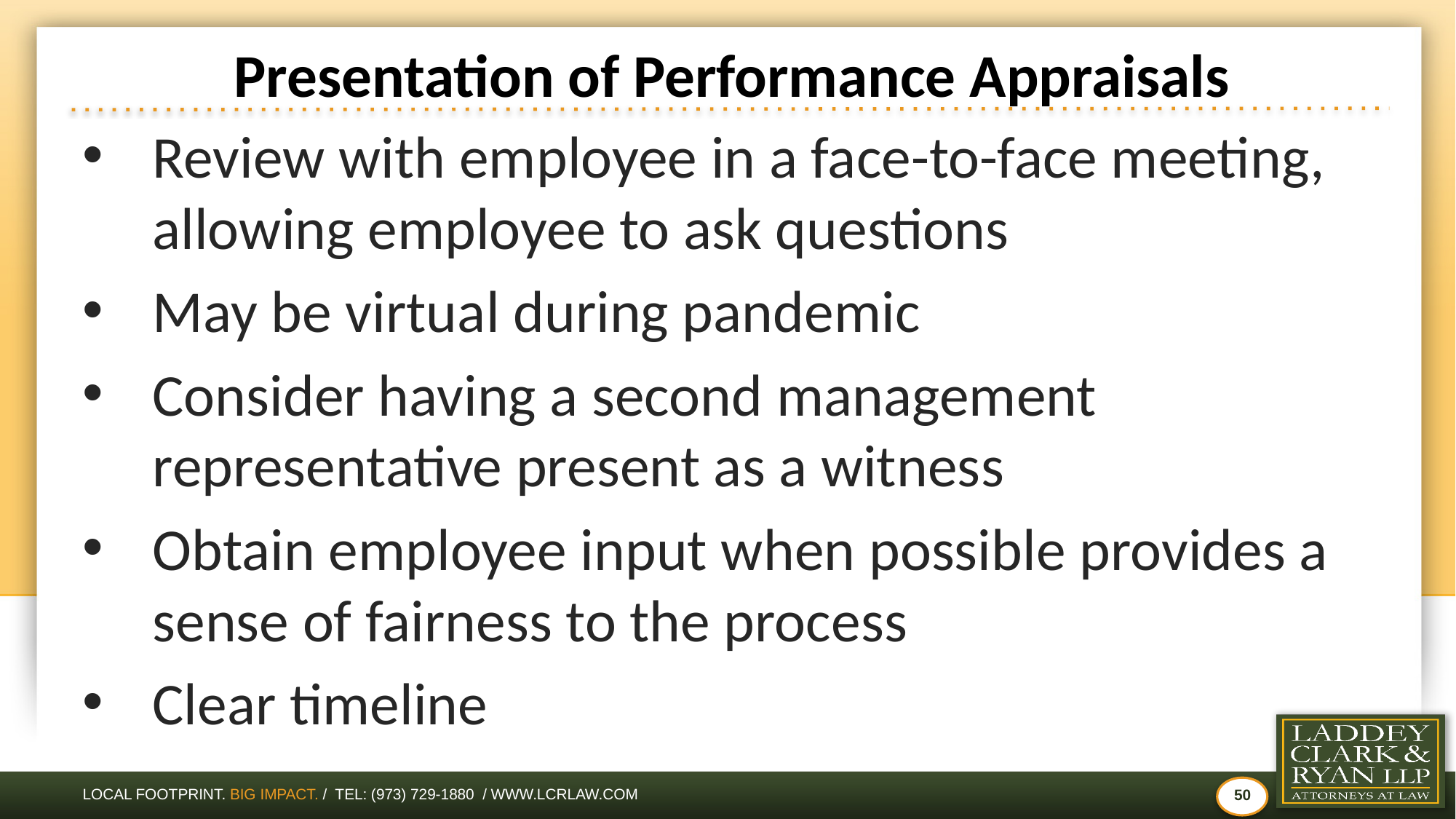

Presentation of Performance Appraisals
Review with employee in a face-to-face meeting, allowing employee to ask questions
May be virtual during pandemic
Consider having a second management representative present as a witness
Obtain employee input when possible provides a sense of fairness to the process
Clear timeline